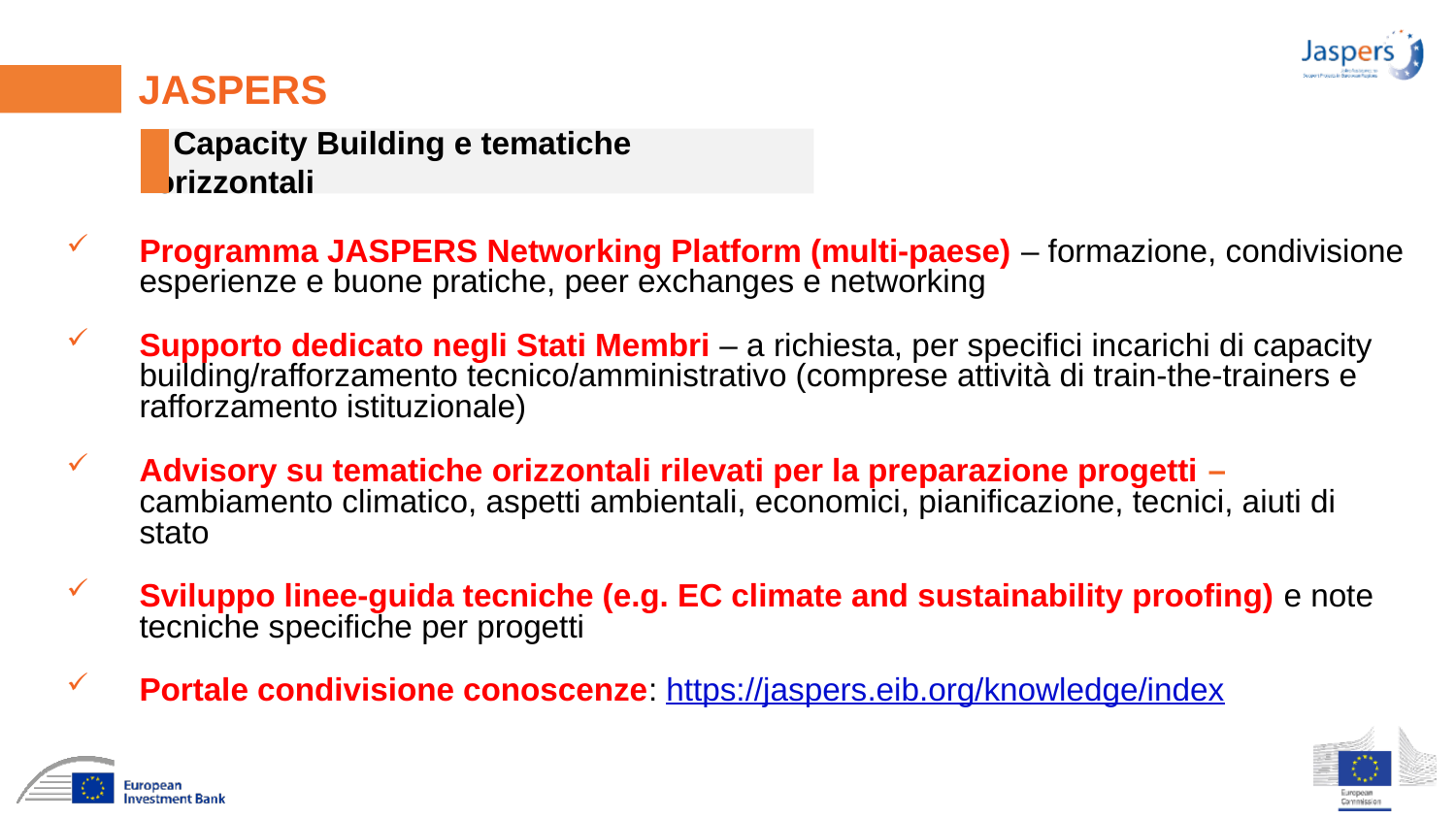

JASPERS

  Capacity Building e tematiche orizzontali
Programma JASPERS Networking Platform (multi-paese) – formazione, condivisione esperienze e buone pratiche, peer exchanges e networking
Supporto dedicato negli Stati Membri – a richiesta, per specifici incarichi di capacity building/rafforzamento tecnico/amministrativo (comprese attività di train-the-trainers e rafforzamento istituzionale)
Advisory su tematiche orizzontali rilevati per la preparazione progetti – cambiamento climatico, aspetti ambientali, economici, pianificazione, tecnici, aiuti di stato
Sviluppo linee-guida tecniche (e.g. EC climate and sustainability proofing) e note tecniche specifiche per progetti
Portale condivisione conoscenze: https://jaspers.eib.org/knowledge/index